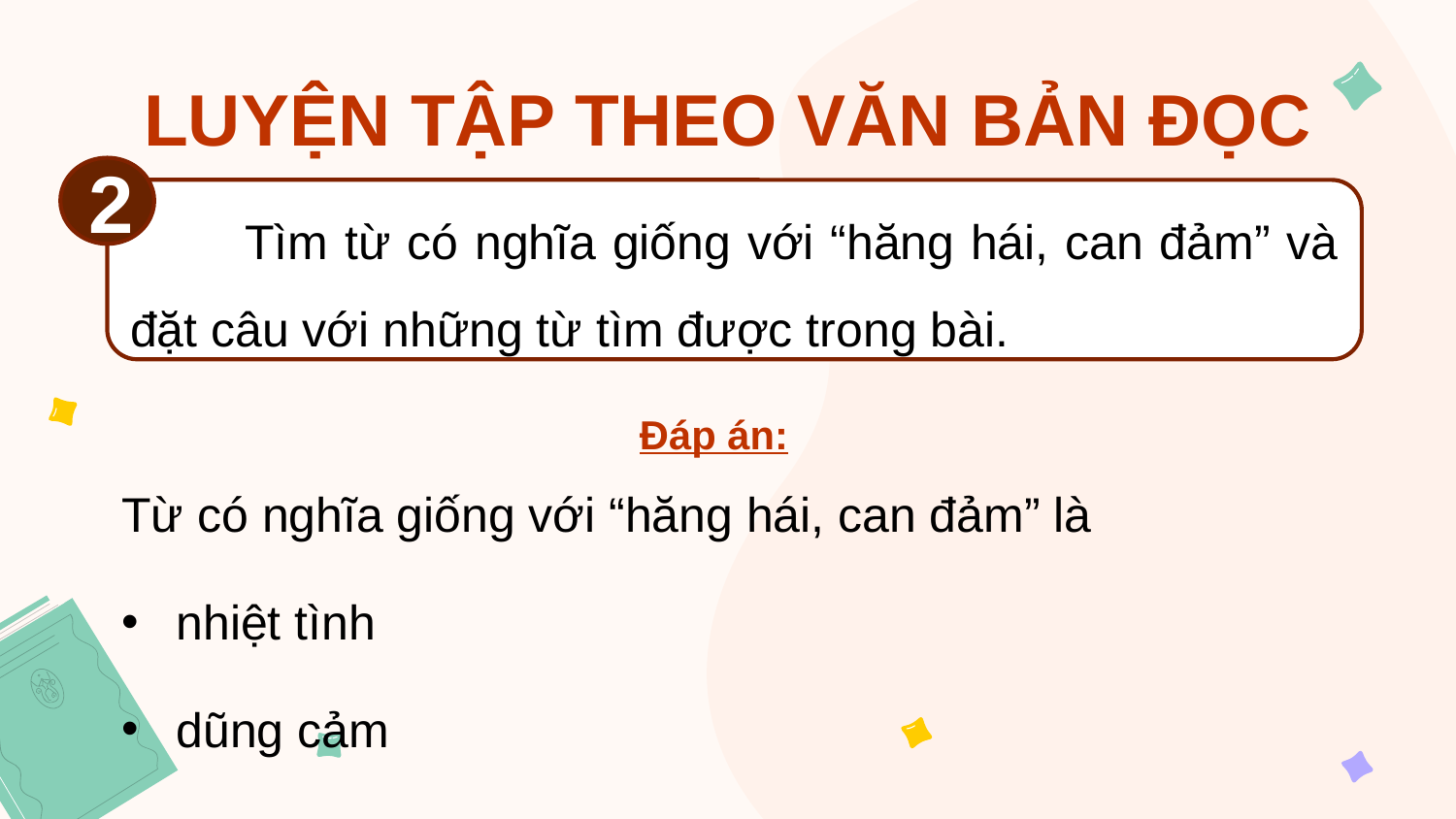

LUYỆN TẬP THEO VĂN BẢN ĐỌC
2
       Tìm từ có nghĩa giống với “hăng hái, can đảm” và đặt câu với những từ tìm được trong bài.
Đáp án:
Từ có nghĩa giống với “hăng hái, can đảm” là
nhiệt tình
dũng cảm